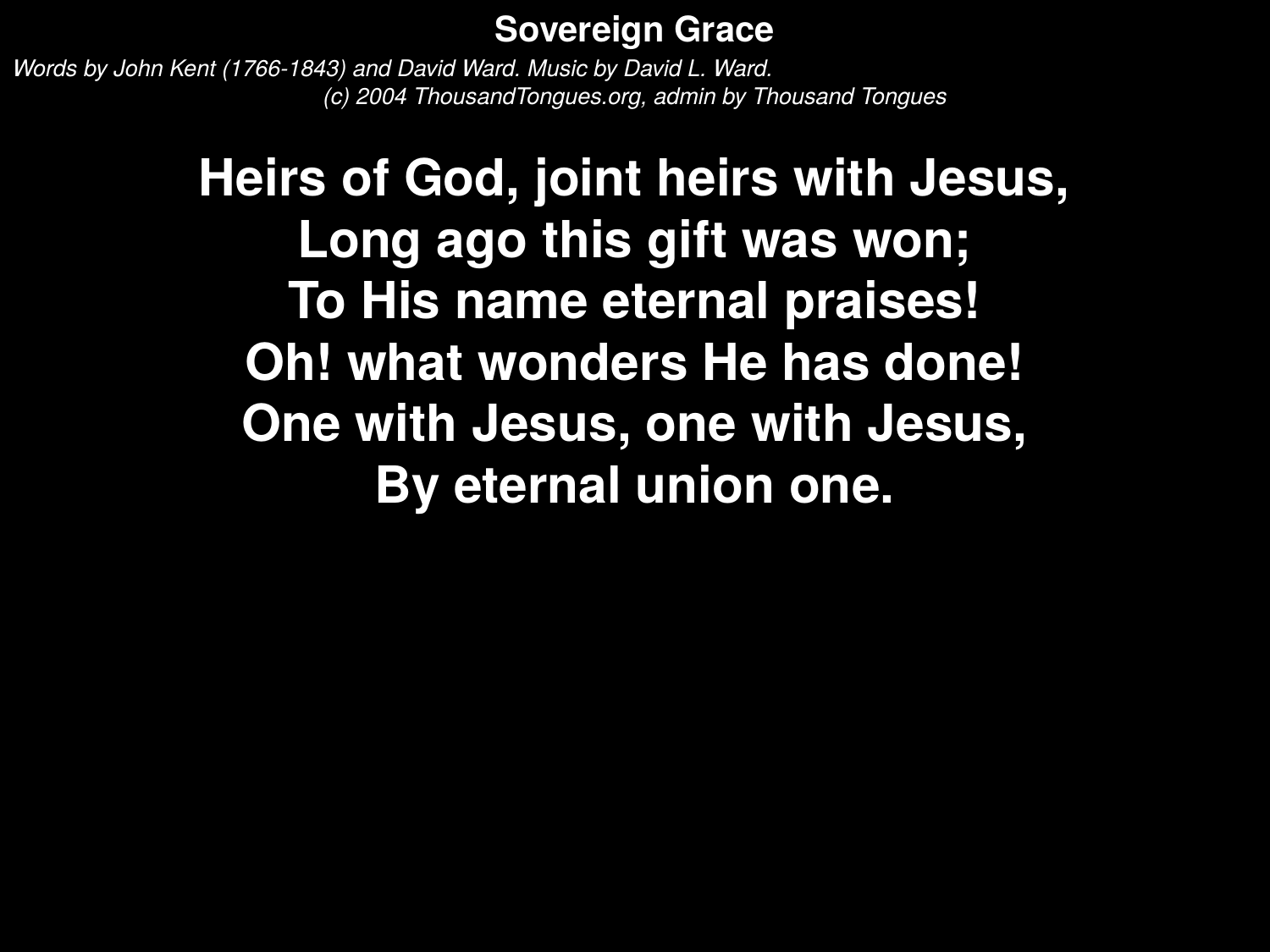

Sovereign Grace
Words by John Kent (1766-1843) and David Ward. Music by David L. Ward.
(c) 2004 ThousandTongues.org, admin by Thousand Tongues
Heirs of God, joint heirs with Jesus,
Long ago this gift was won;
To His name eternal praises!
Oh! what wonders He has done!
One with Jesus, one with Jesus,
By eternal union one.